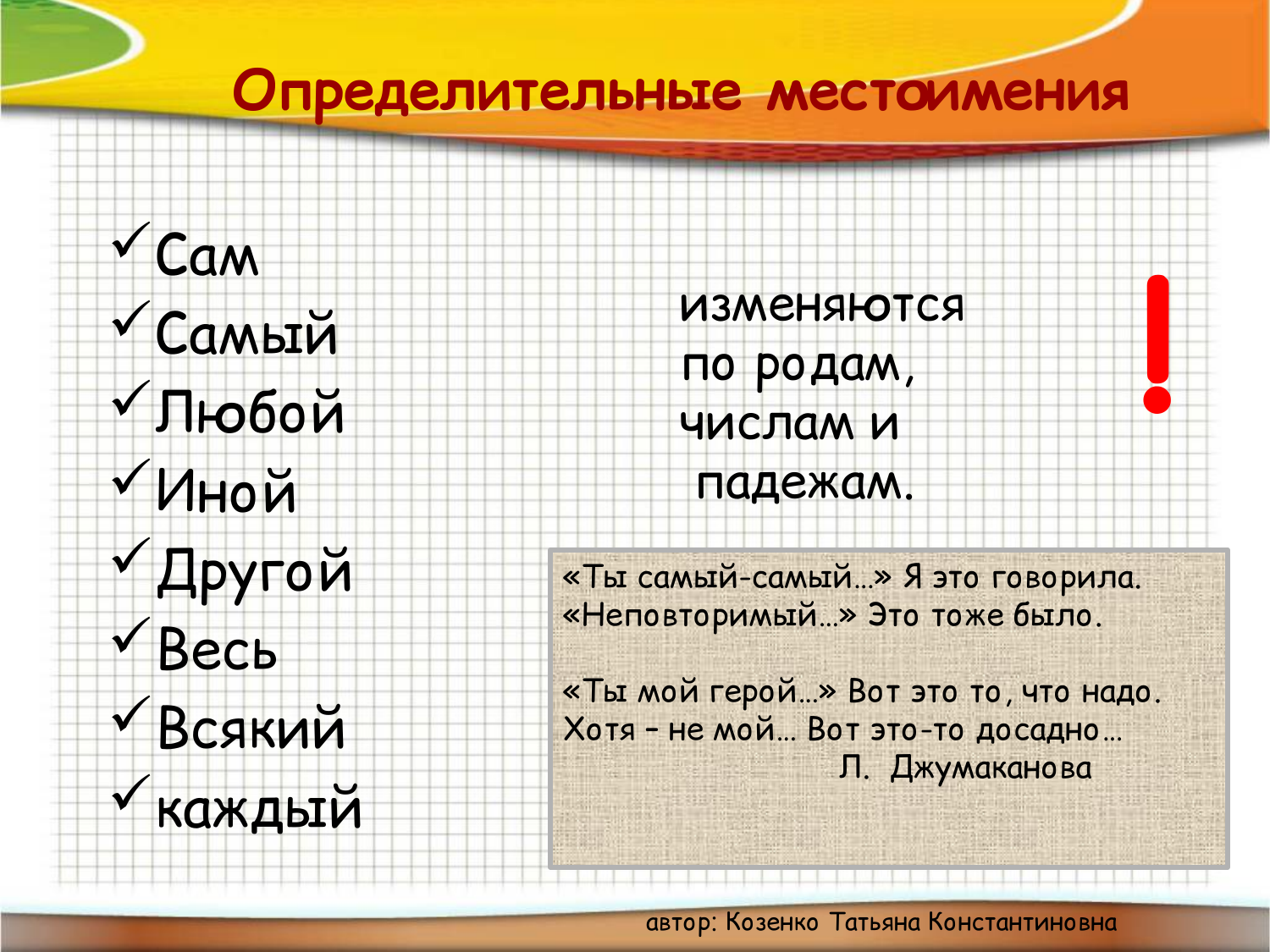

# Определительные местоимения
Сам
Самый
Любой
Иной
Другой
Весь
Всякий
каждый
!
изменяются
по родам,
числам и
 падежам.
«Ты самый-самый…» Я это говорила.
«Неповторимый…» Это тоже было.
«Ты мой герой…» Вот это то, что надо.
Хотя – не мой… Вот это-то досадно…
                             Л.  Джумаканова
автор: Козенко Татьяна Константиновна